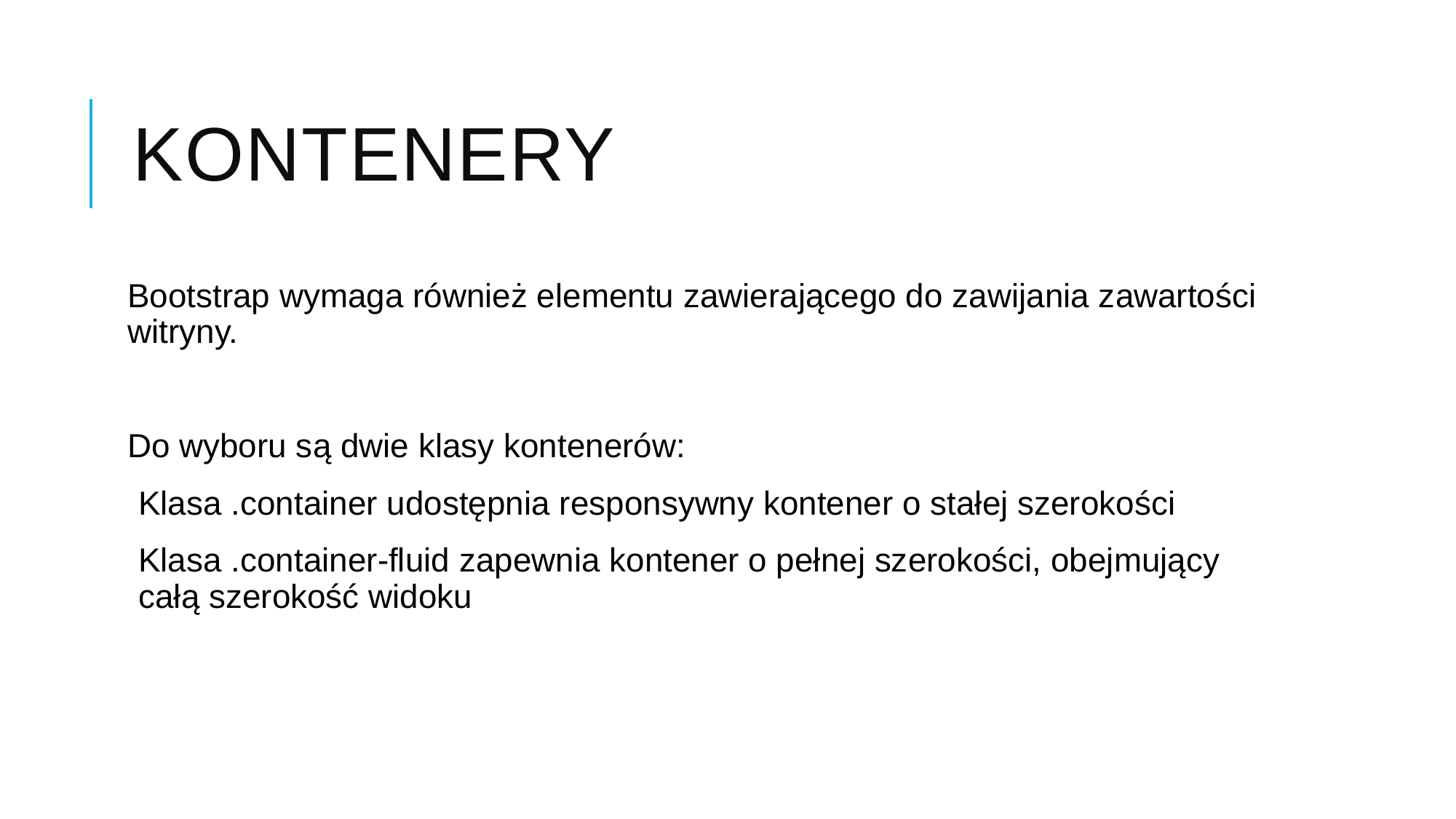

# Kontenery
Bootstrap wymaga również elementu zawierającego do zawijania zawartości witryny.

Do wyboru są dwie klasy kontenerów:
Klasa .container udostępnia responsywny kontener o stałej szerokości
Klasa .container-fluid zapewnia kontener o pełnej szerokości, obejmujący całą szerokość widoku